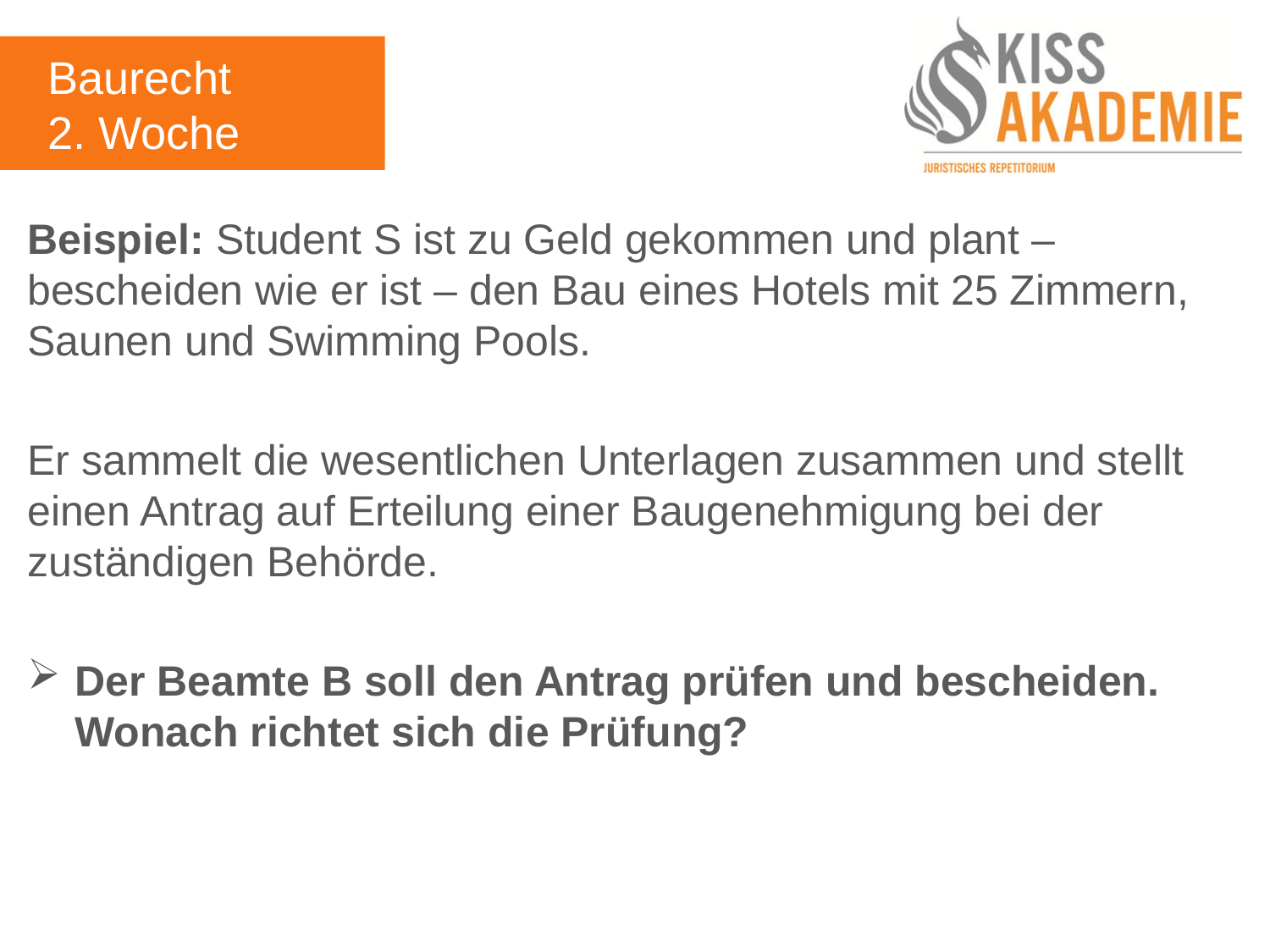

Baurecht
2. Woche
Beispiel: Student S ist zu Geld gekommen und plant – bescheiden wie er ist – den Bau eines Hotels mit 25 Zimmern, Saunen und Swimming Pools.

Er sammelt die wesentlichen Unterlagen zusammen und stellt einen Antrag auf Erteilung einer Baugenehmigung bei der zuständigen Behörde.

Der Beamte B soll den Antrag prüfen und bescheiden. Wonach richtet sich die Prüfung?